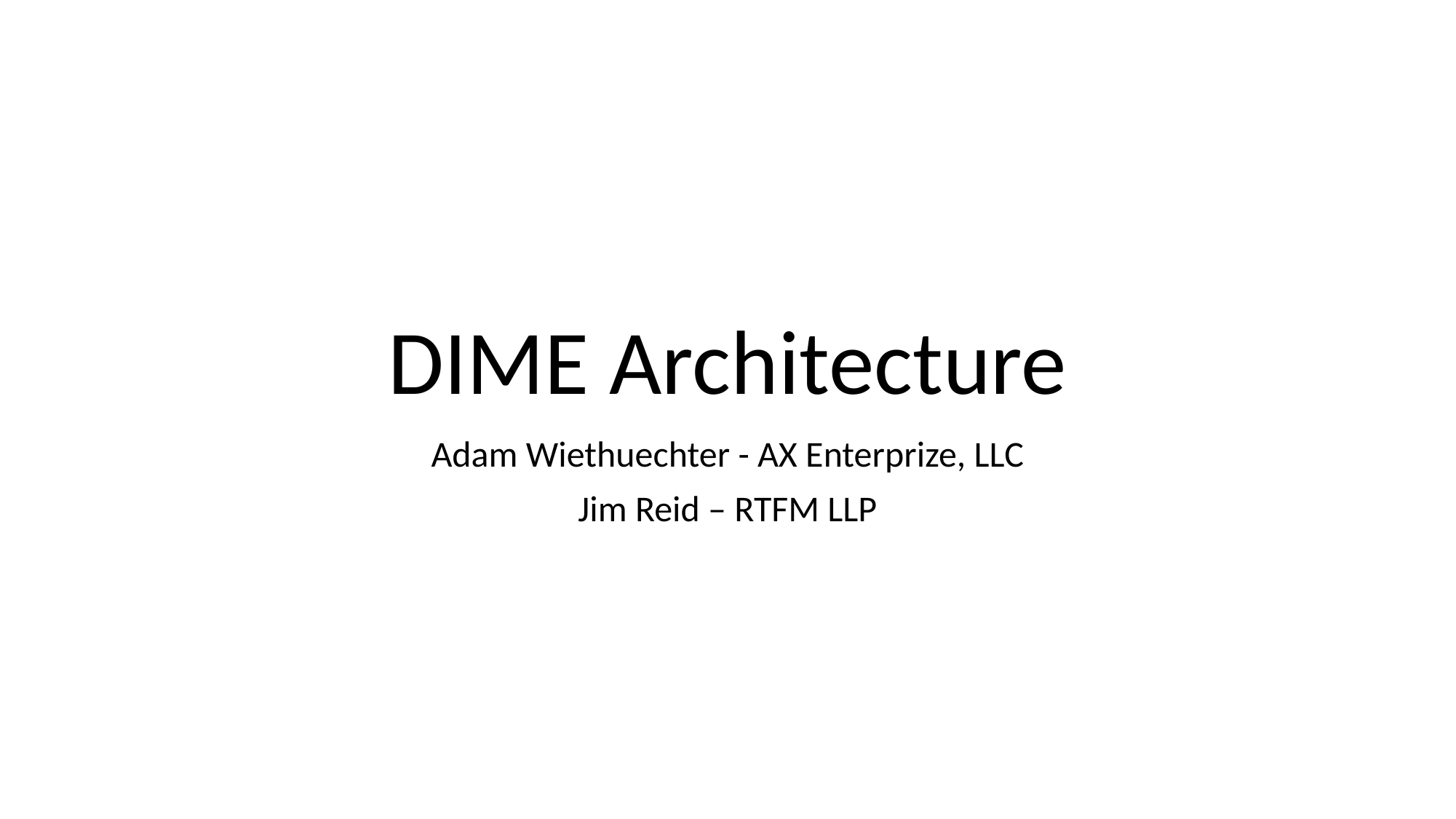

# DIME Architecture
Adam Wiethuechter - AX Enterprize, LLC
Jim Reid – RTFM LLP